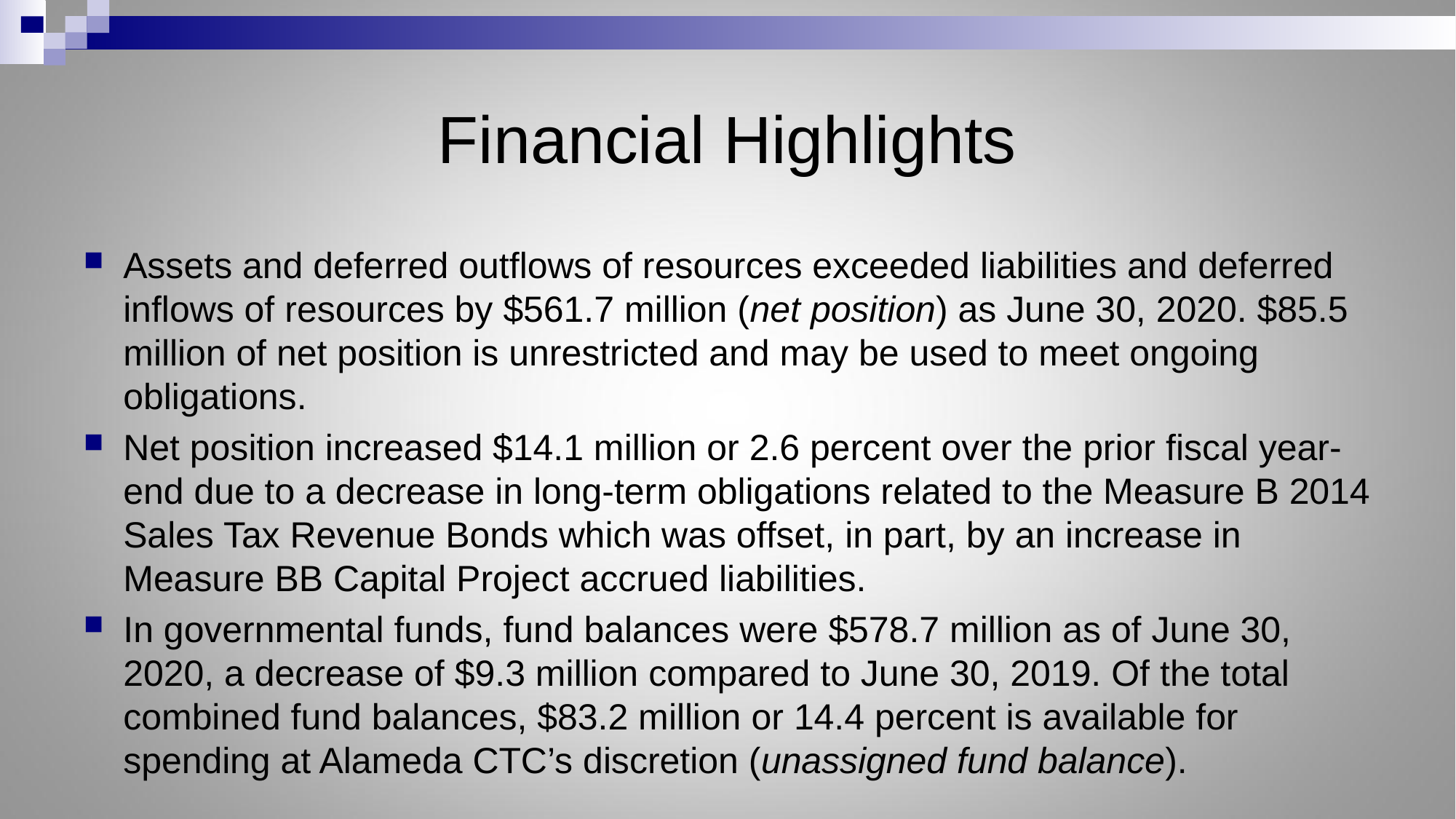

# Financial Highlights
Assets and deferred outflows of resources exceeded liabilities and deferred inflows of resources by $561.7 million (net position) as June 30, 2020. $85.5 million of net position is unrestricted and may be used to meet ongoing obligations.
Net position increased $14.1 million or 2.6 percent over the prior fiscal year-end due to a decrease in long-term obligations related to the Measure B 2014 Sales Tax Revenue Bonds which was offset, in part, by an increase in Measure BB Capital Project accrued liabilities.
In governmental funds, fund balances were $578.7 million as of June 30, 2020, a decrease of $9.3 million compared to June 30, 2019. Of the total combined fund balances, $83.2 million or 14.4 percent is available for spending at Alameda CTC’s discretion (unassigned fund balance).